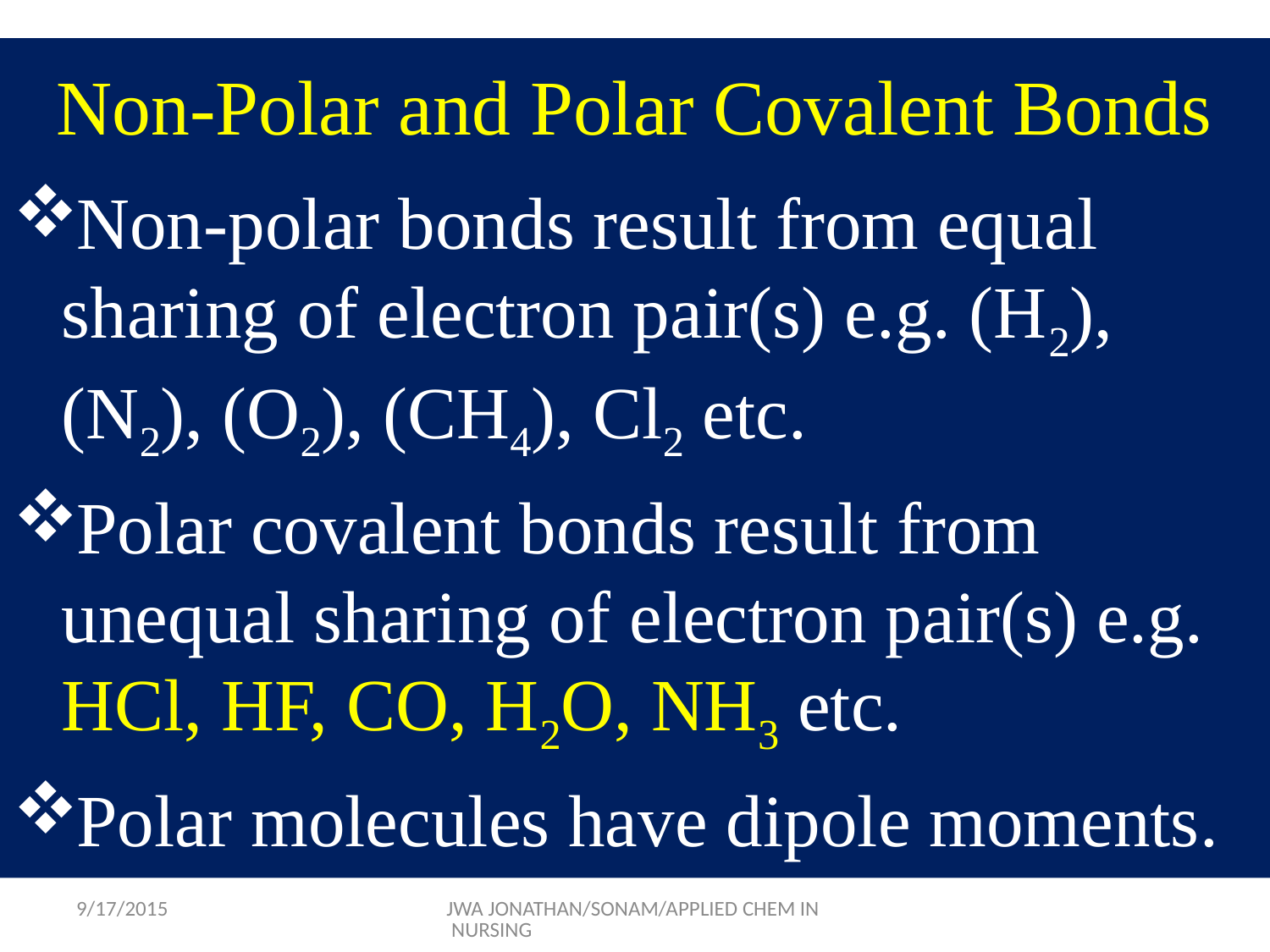

# Non-Polar and Polar Covalent Bonds
Non-polar bonds result from equal sharing of electron pair(s) e.g. (H2), (N2), (O2), (CH4), Cl2 etc.
Polar covalent bonds result from unequal sharing of electron pair(s) e.g. HCl, HF, CO, H2O, NH3 etc.
Polar molecules have dipole moments.

9/17/2015
JWA JONATHAN/SONAM/APPLIED CHEM IN NURSING